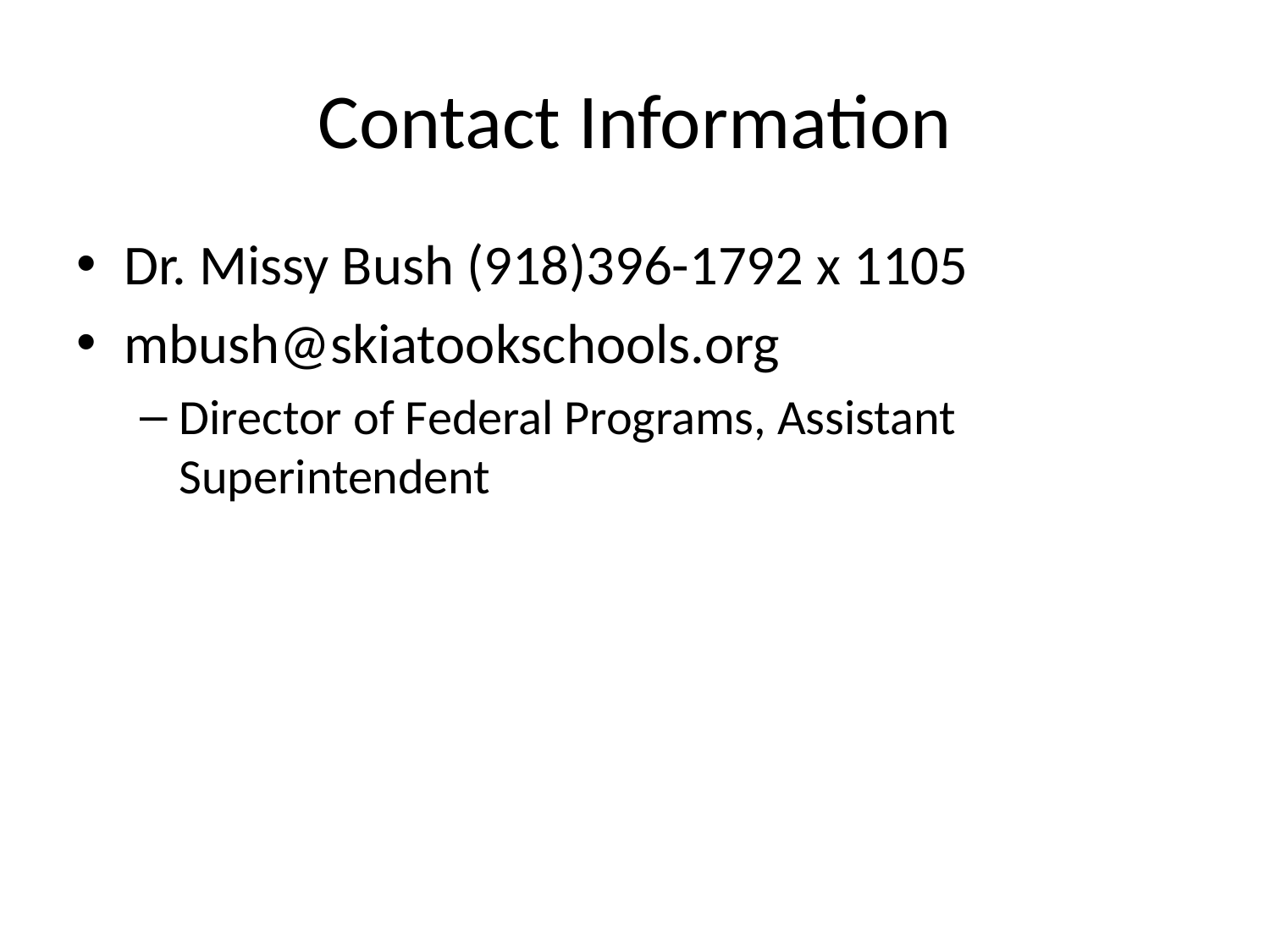

# Contact Information
Dr. Missy Bush (918)396-1792 x 1105
mbush@skiatookschools.org
Director of Federal Programs, Assistant Superintendent